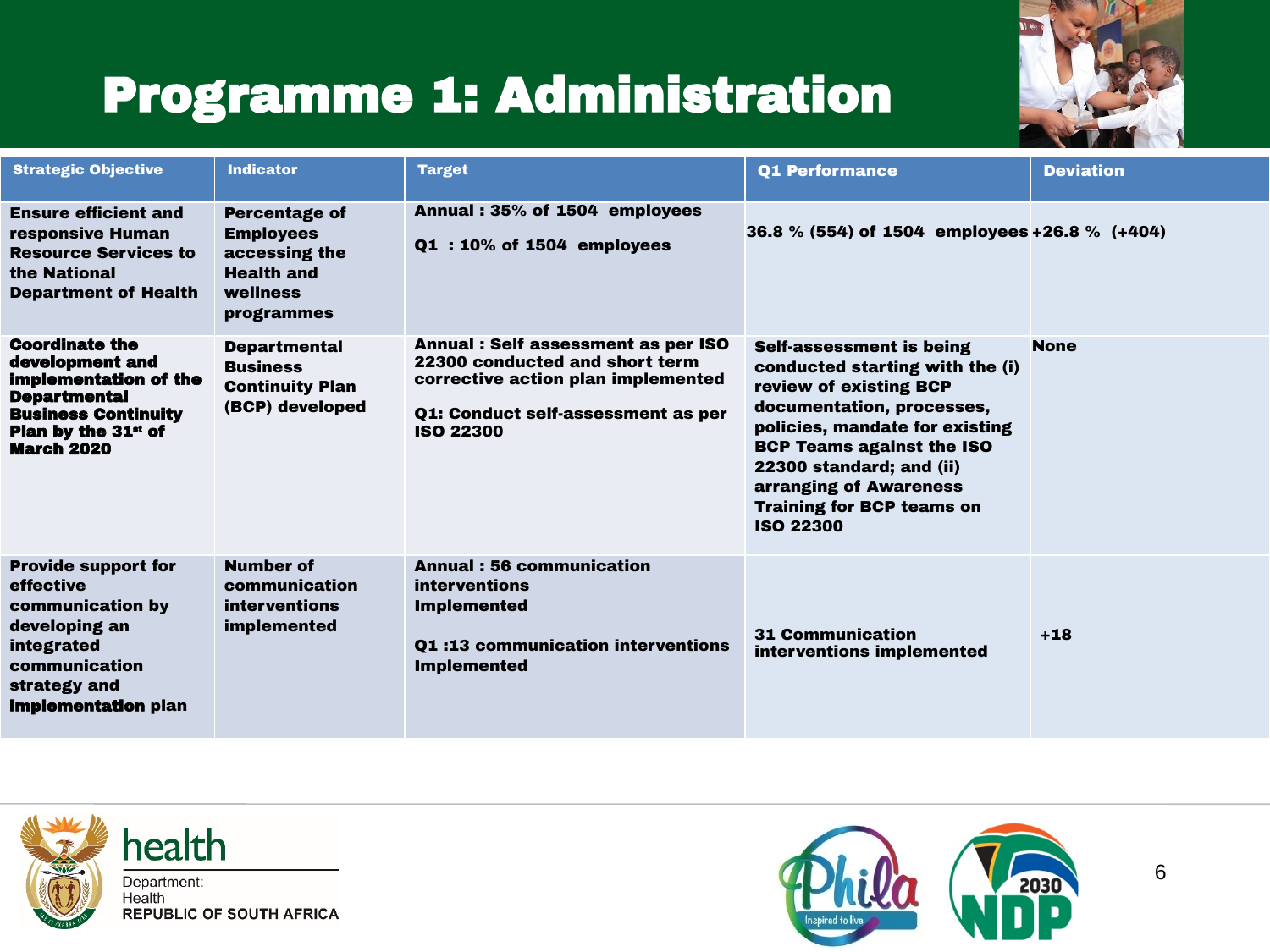

Programme 1: Administration
| Strategic Objective | Indicator | Target | Q1 Performance | Deviation |
| --- | --- | --- | --- | --- |
| Ensure efficient and responsive Human Resource Services to the National Department of Health | Percentage of Employees accessing the Health and wellness programmes | Annual : 35% of 1504 employees Q1 : 10% of 1504 employees | 36.8 % (554) of 1504 employees | +26.8 % (+404) |
| Coordinate the development and implementation of the Departmental Business Continuity Plan by the 31st of March 2020 | Departmental Business Continuity Plan (BCP) developed | Annual : Self assessment as per ISO 22300 conducted and short term corrective action plan implemented Q1: Conduct self-assessment as per ISO 22300 | Self-assessment is being conducted starting with the (i) review of existing BCP documentation, processes, policies, mandate for existing BCP Teams against the ISO 22300 standard; and (ii) arranging of Awareness Training for BCP teams on ISO 22300 | None |
| Provide support for effective communication by developing an integrated communication strategy and implementation plan | Number of communication interventions implemented | Annual : 56 communication interventions Implemented Q1 :13 communication interventions Implemented | 31 Communication interventions implemented | +18 |
6